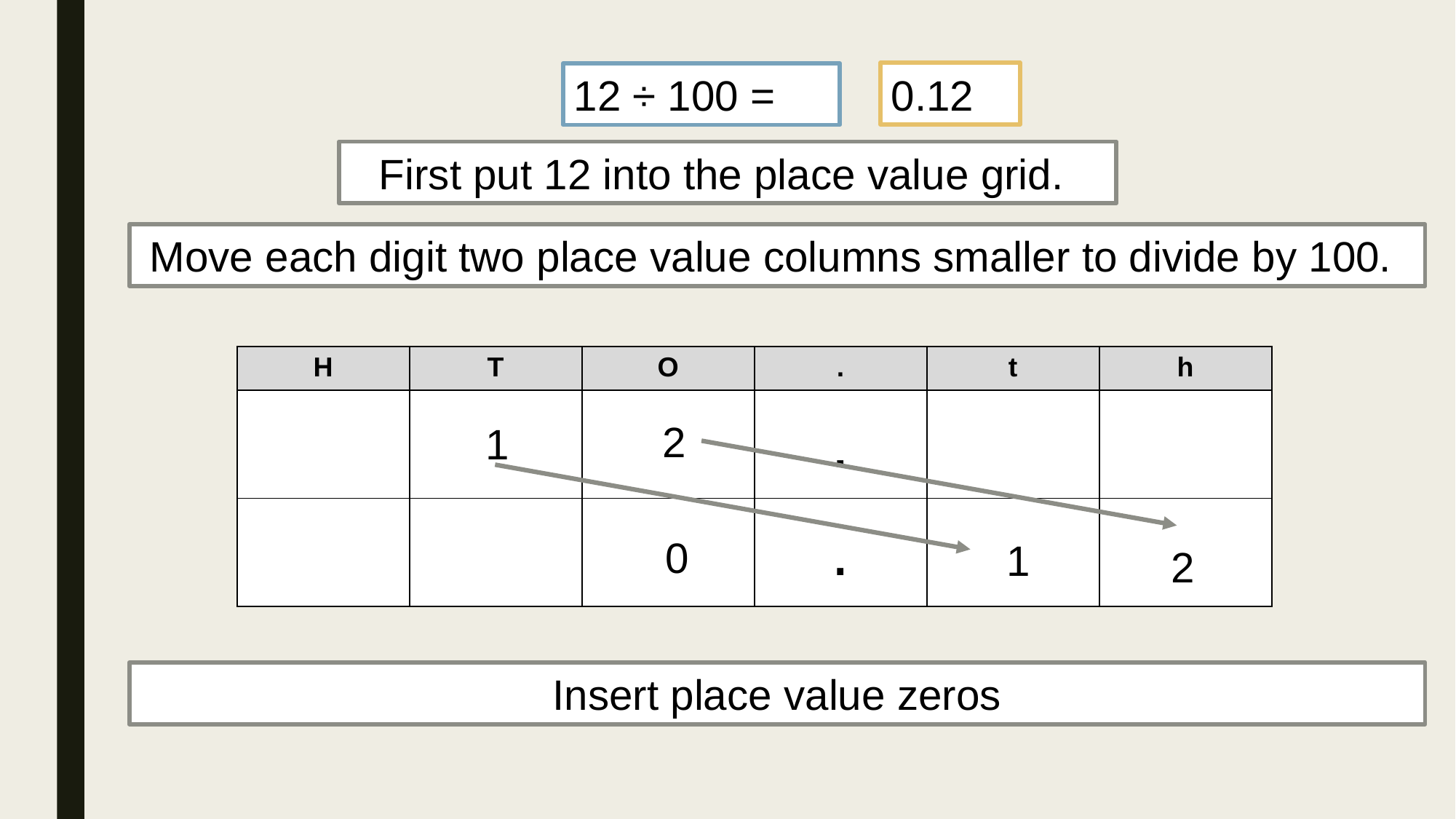

0.12
12 ÷ 100 =
First put 12 into the place value grid.
Move each digit two place value columns smaller to divide by 100.
| H | T | O | . | t | h |
| --- | --- | --- | --- | --- | --- |
|  |  |  | . |  |  |
|  |  |  | . |  |  |
2
1
0
1
2
Insert place value zeros